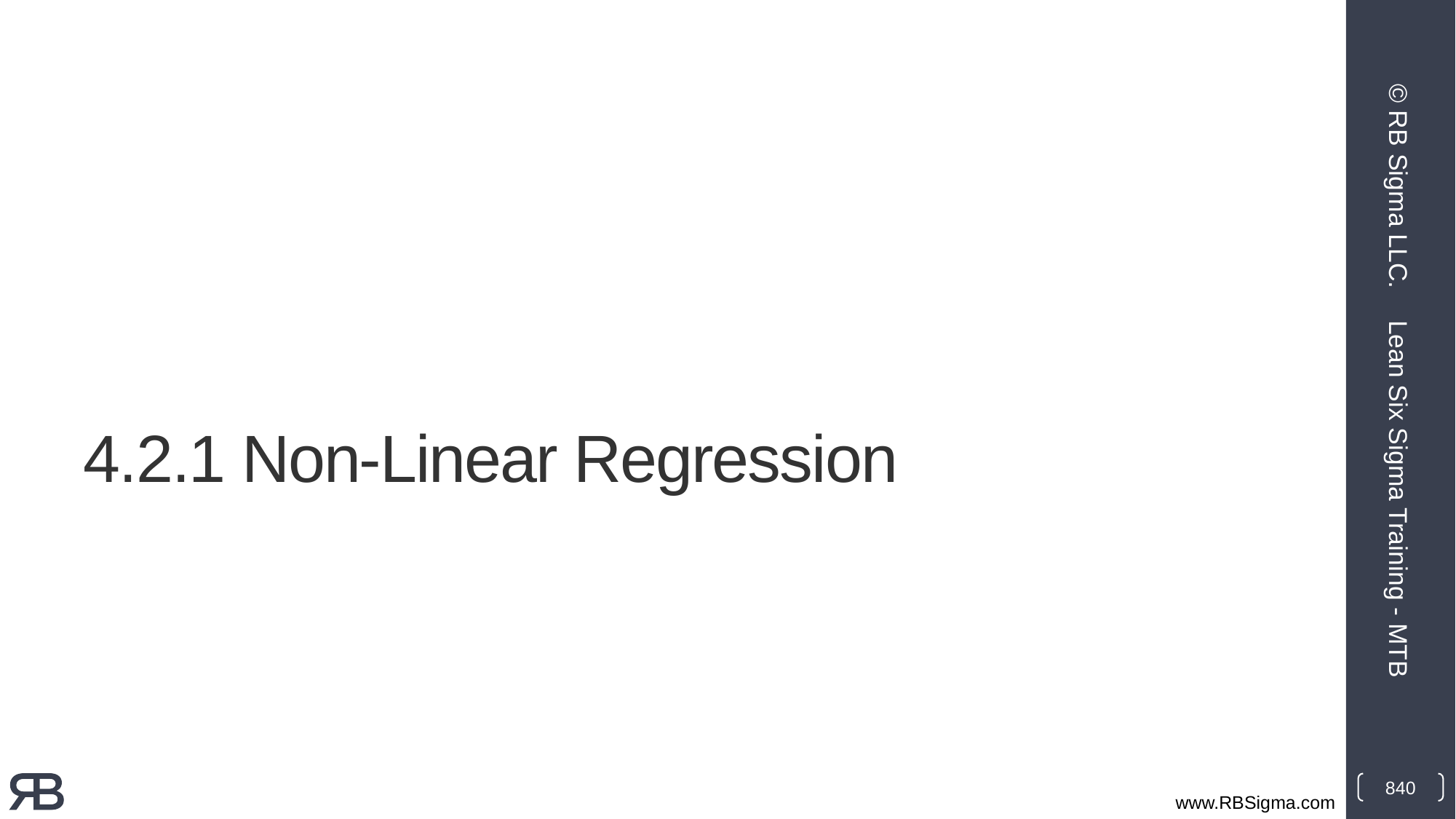

© RB Sigma LLC.
# 4.2.1 Non-Linear Regression
Lean Six Sigma Training - MTB
840